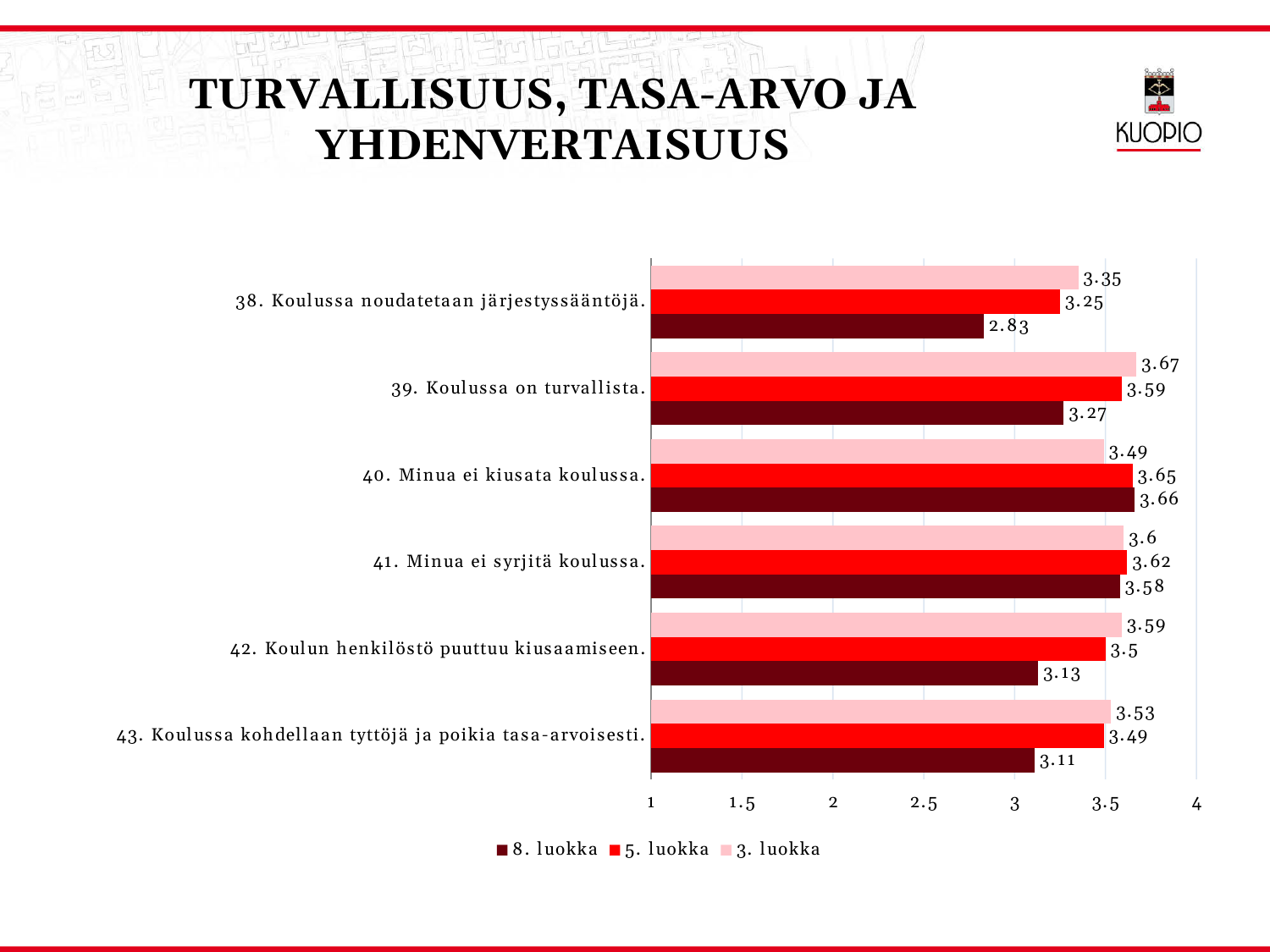

# Turvallisuus, tasa-arvo ja yhdenvertaisuus

### Chart

| Category | 3. luokka | 5. luokka | 8. luokka |
|---|---|---|---|
| 38. Koulussa noudatetaan järjestyssääntöjä. | 3.35 | 3.25 | 2.83 |
| 39. Koulussa on turvallista. | 3.67 | 3.59 | 3.27 |
| 40. Minua ei kiusata koulussa. | 3.49 | 3.65 | 3.66 |
| 41. Minua ei syrjitä koulussa. | 3.6 | 3.62 | 3.58 |
| 42. Koulun henkilöstö puuttuu kiusaamiseen. | 3.59 | 3.5 | 3.13 |
| 43. Koulussa kohdellaan tyttöjä ja poikia tasa-arvoisesti. | 3.53 | 3.49 | 3.11 |